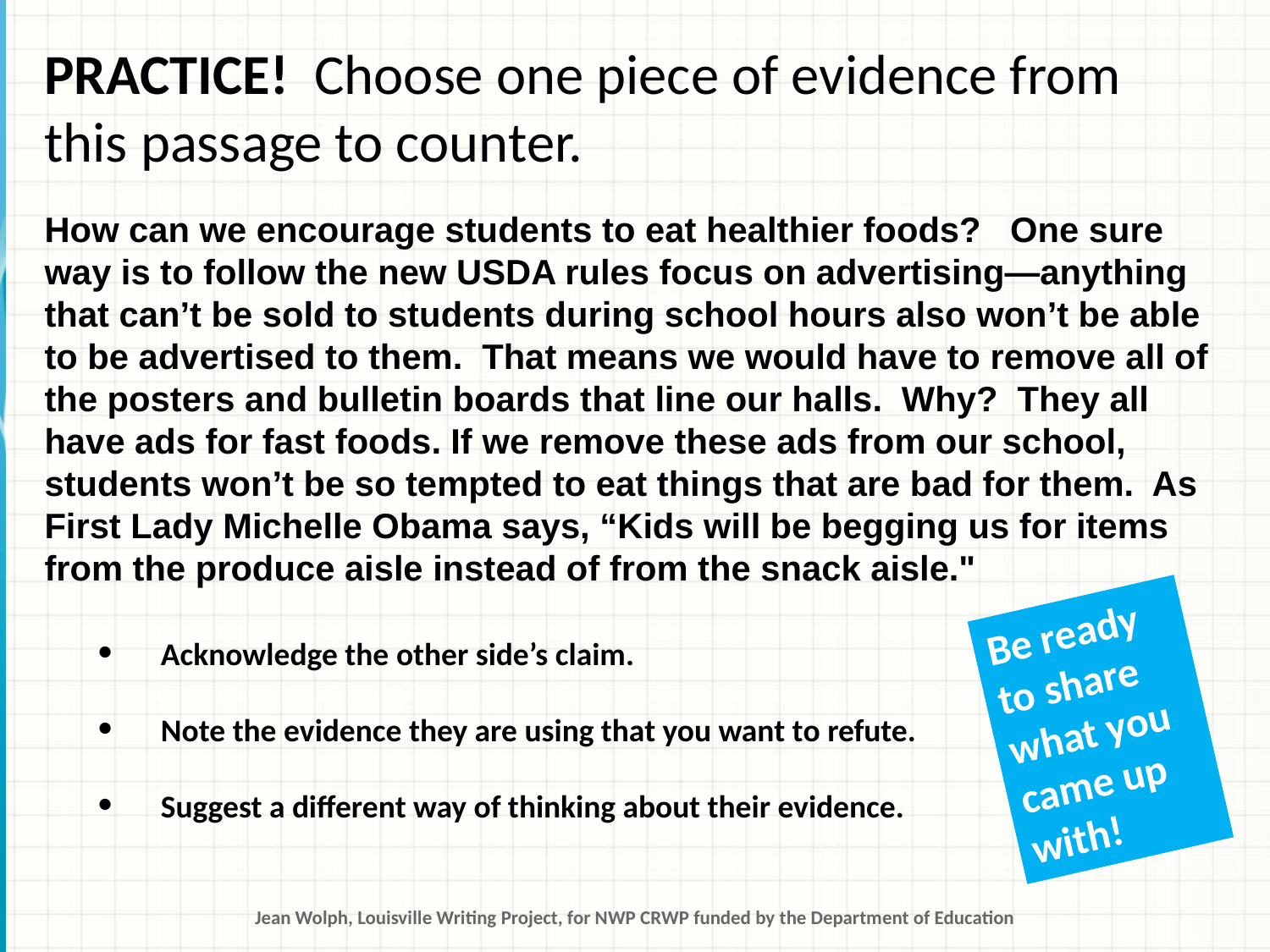

PRACTICE!  Choose one piece of evidence from this passage to counter.

How can we encourage students to eat healthier foods?   One sure way is to follow the new USDA rules focus on advertising—anything that can’t be sold to students during school hours also won’t be able to be advertised to them.  That means we would have to remove all of the posters and bulletin boards that line our halls.  Why?  They all have ads for fast foods. If we remove these ads from our school, students won’t be so tempted to eat things that are bad for them.  As First Lady Michelle Obama says, “Kids will be begging us for items from the produce aisle instead of from the snack aisle."

Be ready to share what you came up with!
Acknowledge the other side’s claim.

Note the evidence they are using that you want to refute.

Suggest a different way of thinking about their evidence.

Jean Wolph, Louisville Writing Project, for NWP CRWP funded by the Department of Education